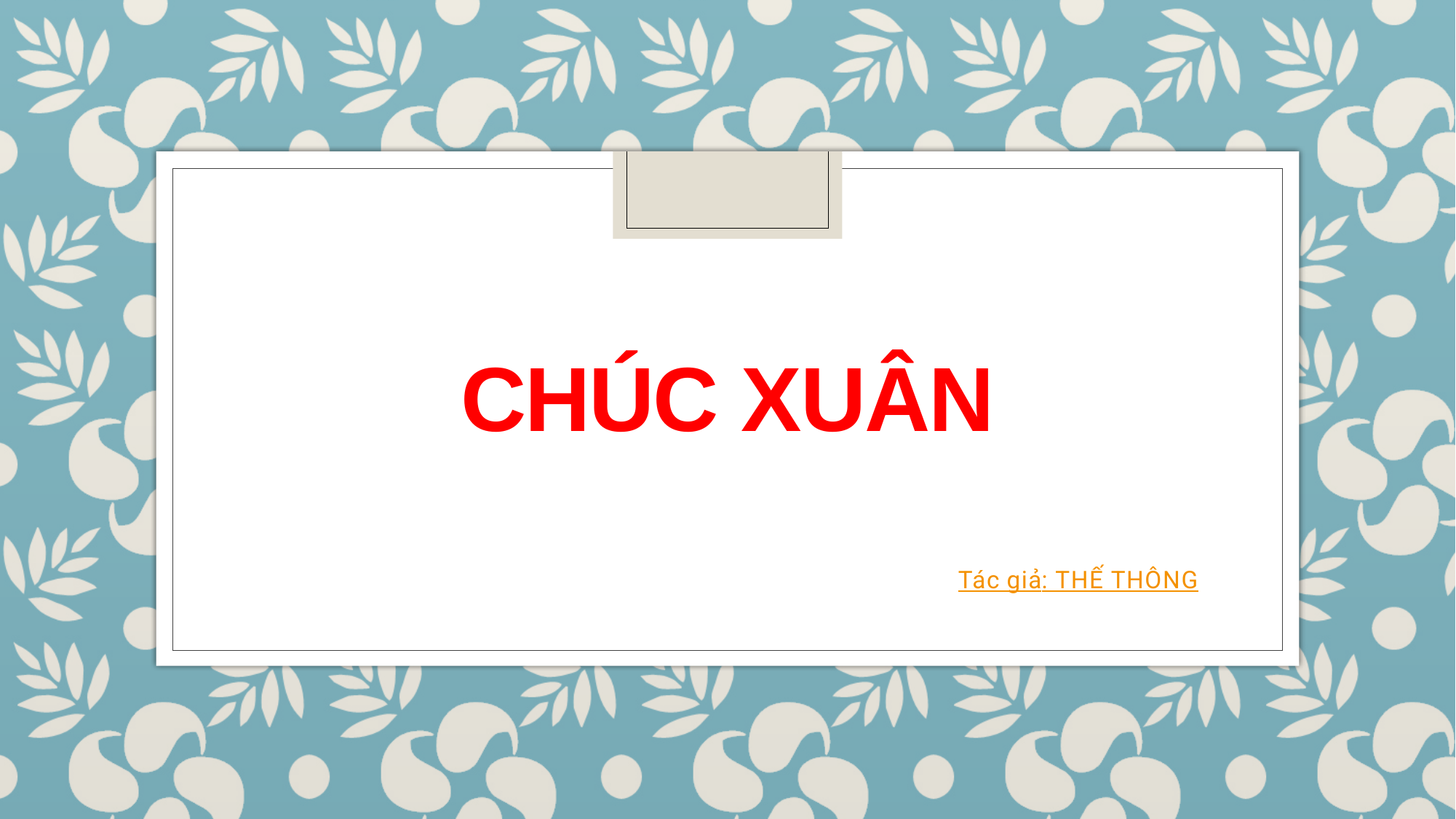

# Chúc xuân
Tác giả: THẾ THÔNG